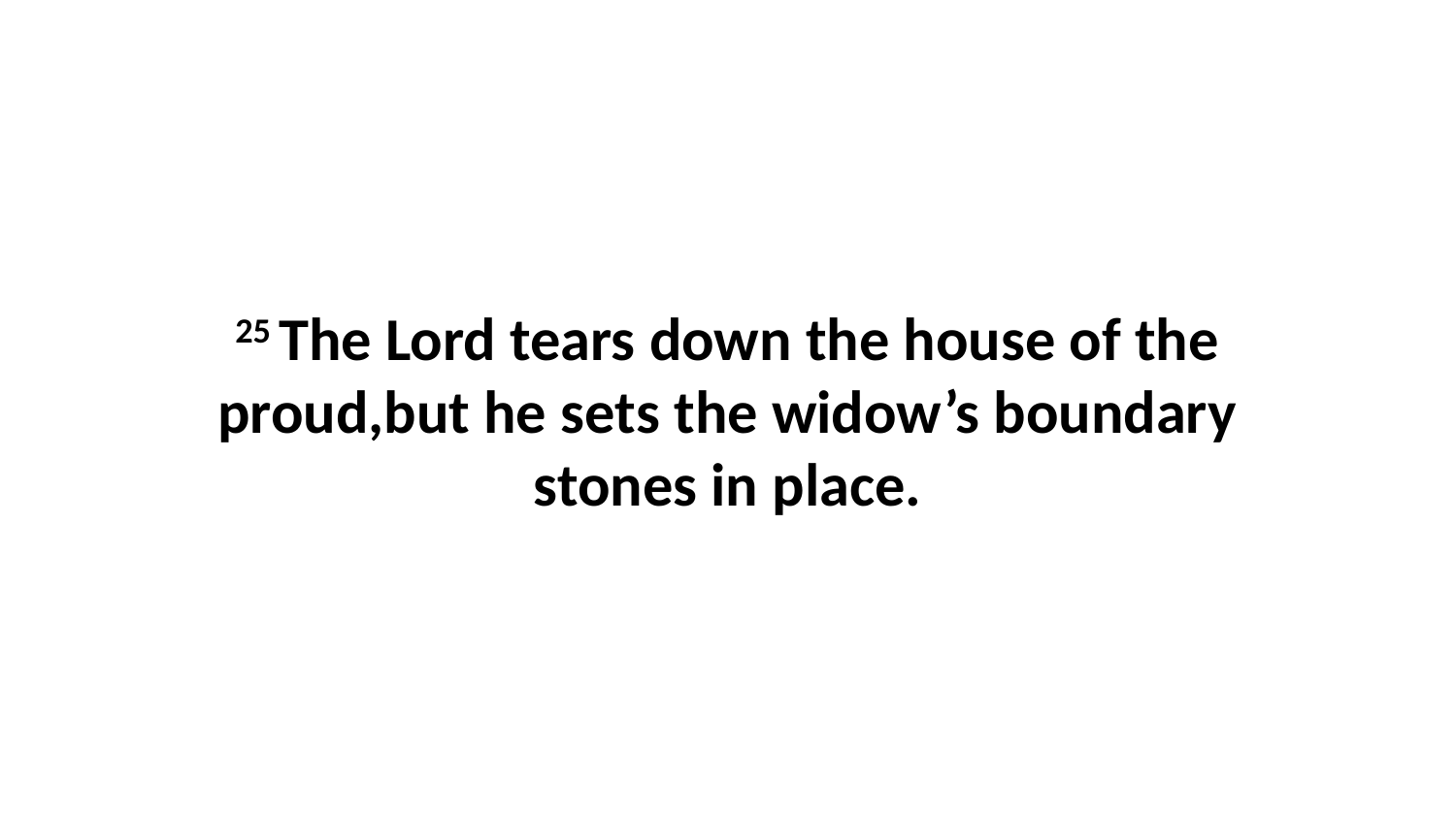

25 The Lord tears down the house of the proud,but he sets the widow’s boundary stones in place.